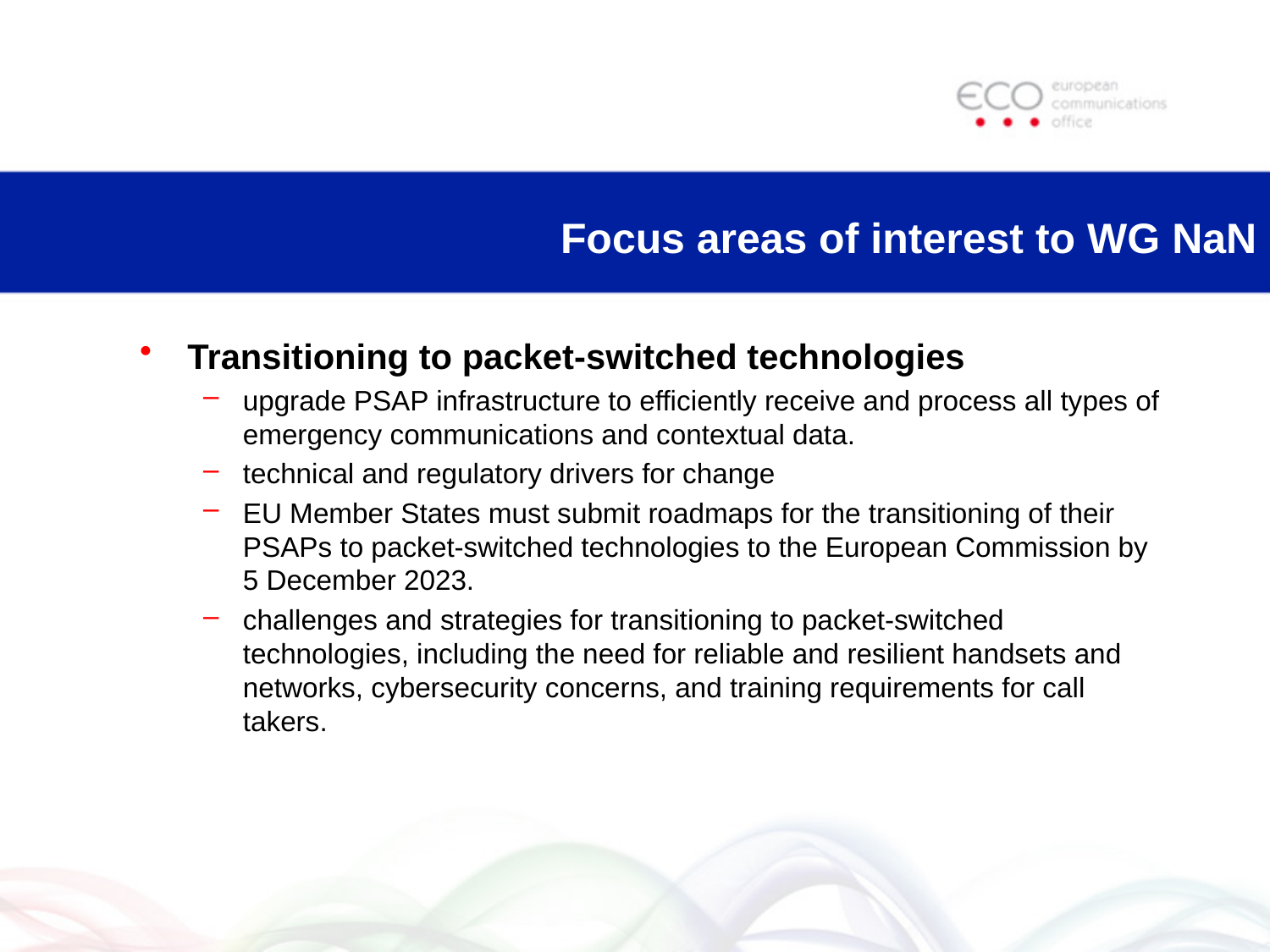

Focus areas of interest to WG NaN
Transitioning to packet-switched technologies
upgrade PSAP infrastructure to efficiently receive and process all types of emergency communications and contextual data.
technical and regulatory drivers for change
EU Member States must submit roadmaps for the transitioning of their PSAPs to packet-switched technologies to the European Commission by 5 December 2023.
challenges and strategies for transitioning to packet-switched technologies, including the need for reliable and resilient handsets and networks, cybersecurity concerns, and training requirements for call takers.